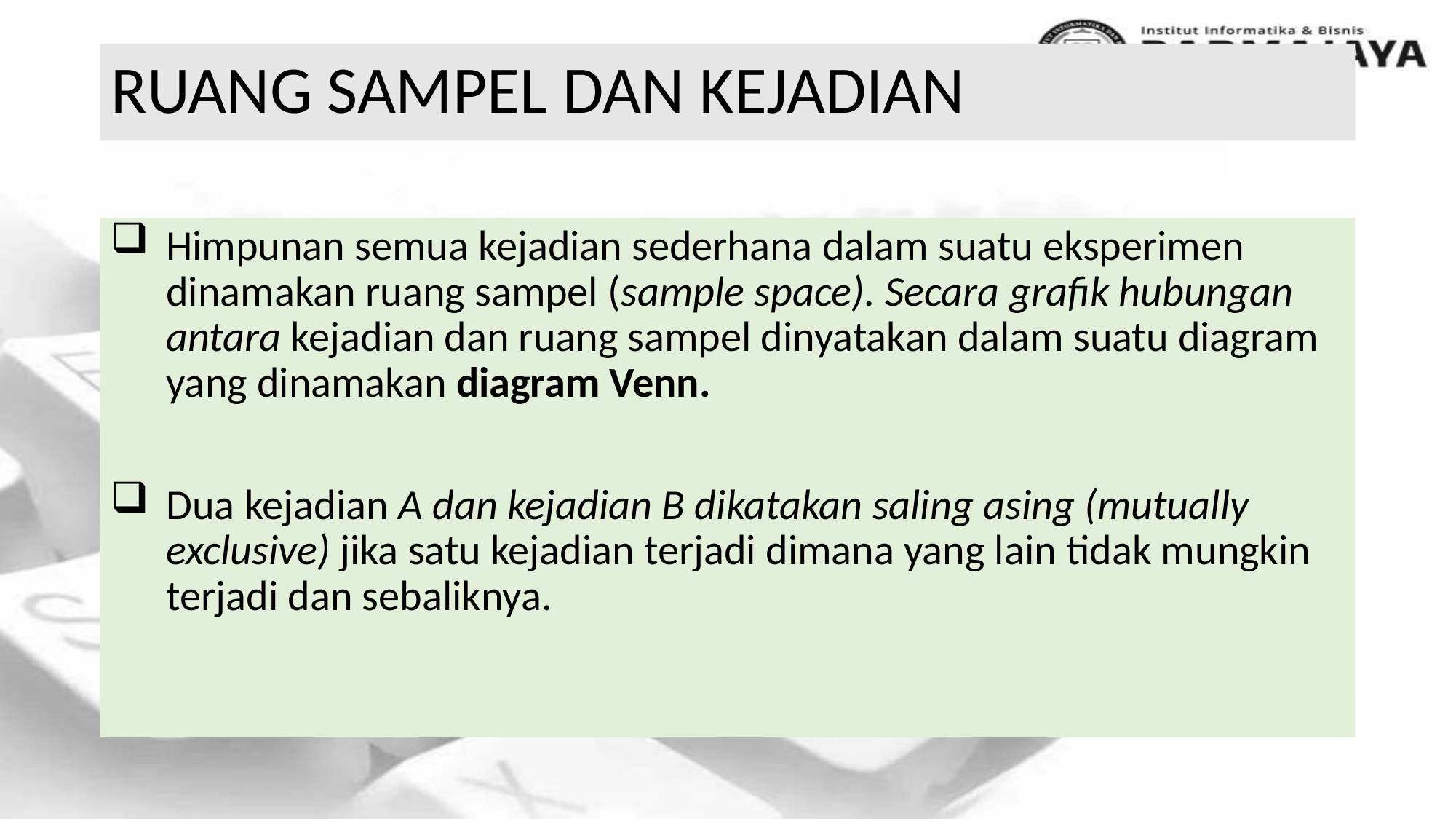

# RUANG SAMPEL DAN KEJADIAN
Himpunan semua kejadian sederhana dalam suatu eksperimen  dinamakan ruang sampel (sample space). Secara grafik hubungan antara kejadian dan ruang sampel dinyatakan dalam suatu diagram yang dinamakan diagram Venn.

Dua kejadian A dan kejadian B dikatakan saling asing (mutually exclusive) jika satu kejadian terjadi dimana yang lain tidak mungkin terjadi dan sebaliknya.